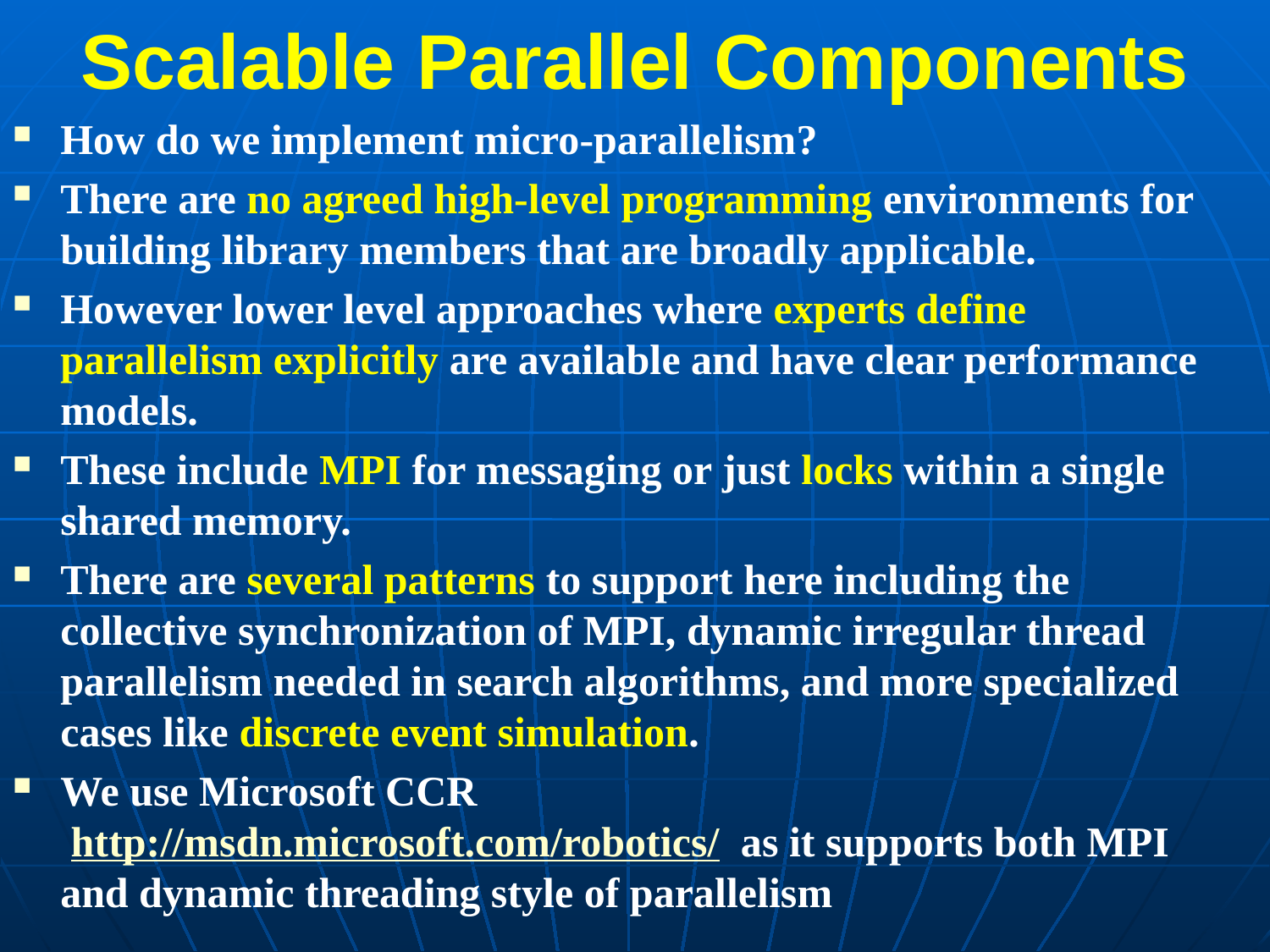

Scalable Parallel Components
How do we implement micro-parallelism?
There are no agreed high-level programming environments for building library members that are broadly applicable.
However lower level approaches where experts define parallelism explicitly are available and have clear performance models.
These include MPI for messaging or just locks within a single shared memory.
There are several patterns to support here including the collective synchronization of MPI, dynamic irregular thread parallelism needed in search algorithms, and more specialized cases like discrete event simulation.
We use Microsoft CCR
 http://msdn.microsoft.com/robotics/  as it supports both MPI and dynamic threading style of parallelism